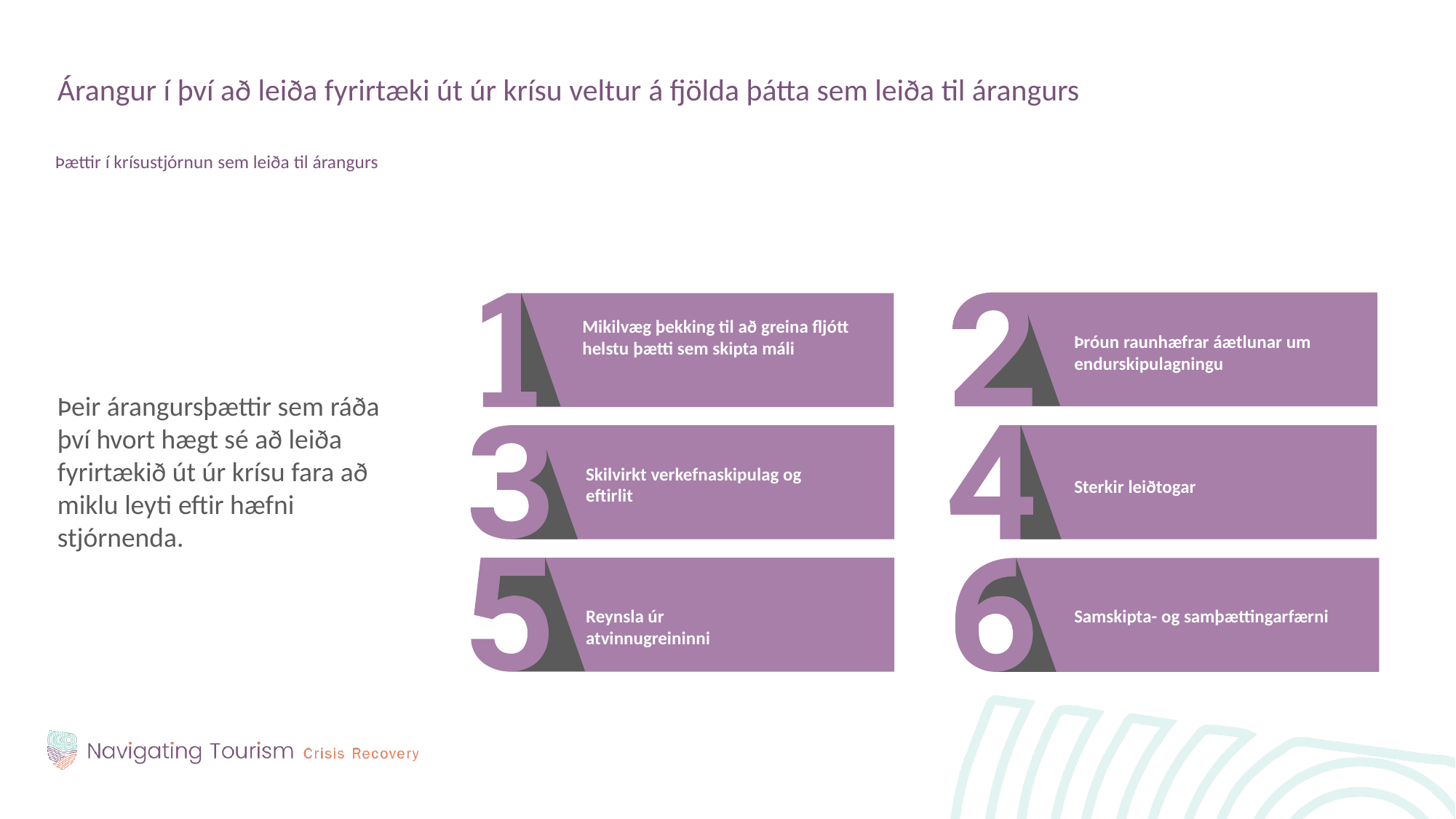

Árangur í því að leiða fyrirtæki út úr krísu veltur á fjölda þátta sem leiða til árangurs
Þættir í krísustjórnun sem leiða til árangurs
Þeir árangursþættir sem ráða því hvort hægt sé að leiða fyrirtækið út úr krísu fara að miklu leyti eftir hæfni stjórnenda.

Mikilvæg þekking til að greina fljótt helstu þætti sem skipta máli

Þróun raunhæfrar áætlunar um endurskipulagningu

Skilvirkt verkefnaskipulag og eftirlit
Sterkir leiðtogar

Reynsla úr atvinnugreininni
Samskipta- og samþættingarfærni